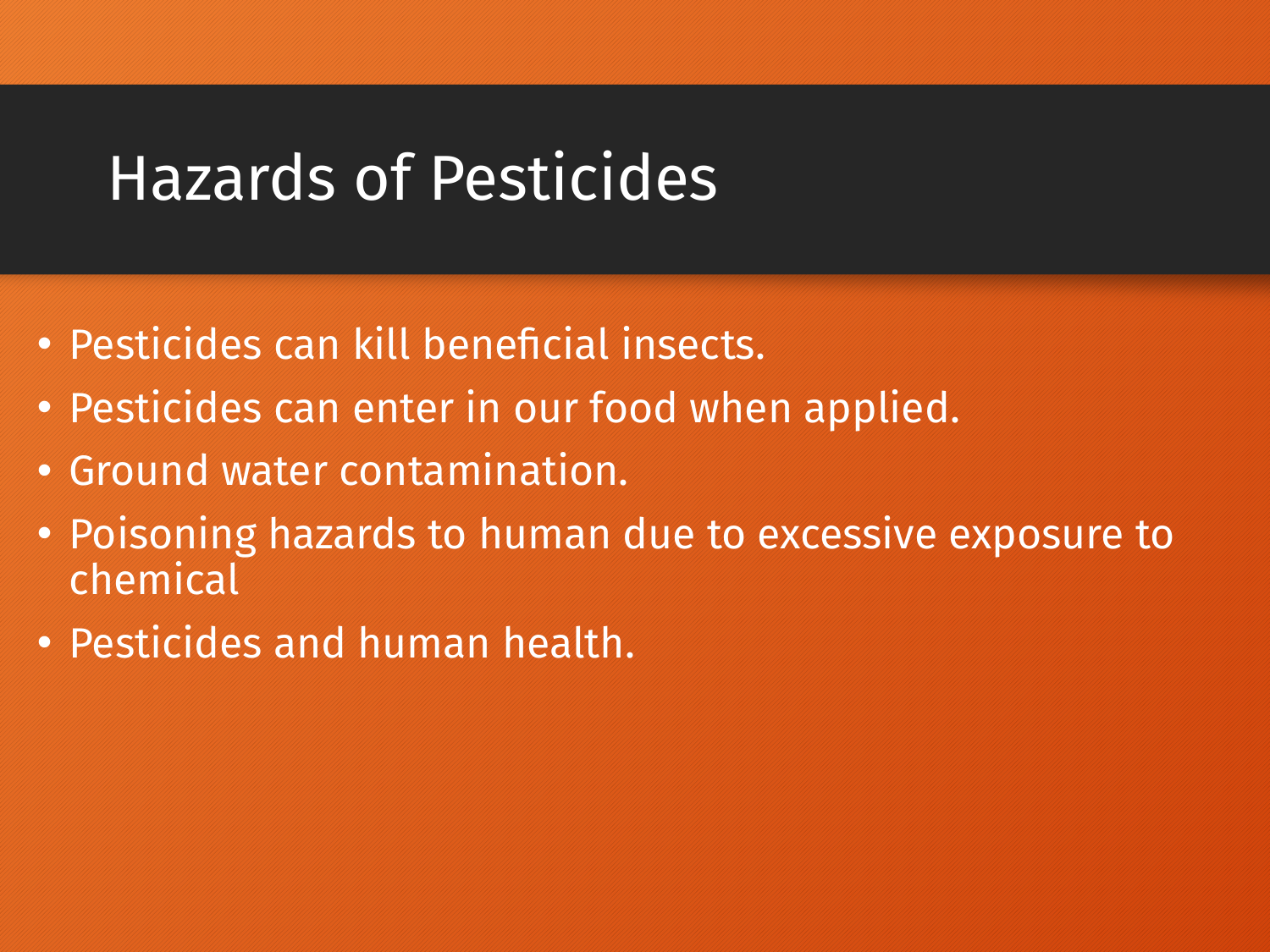

# Hazards of Pesticides
Pesticides can kill beneficial insects.
Pesticides can enter in our food when applied.
Ground water contamination.
Poisoning hazards to human due to excessive exposure to chemical
Pesticides and human health.